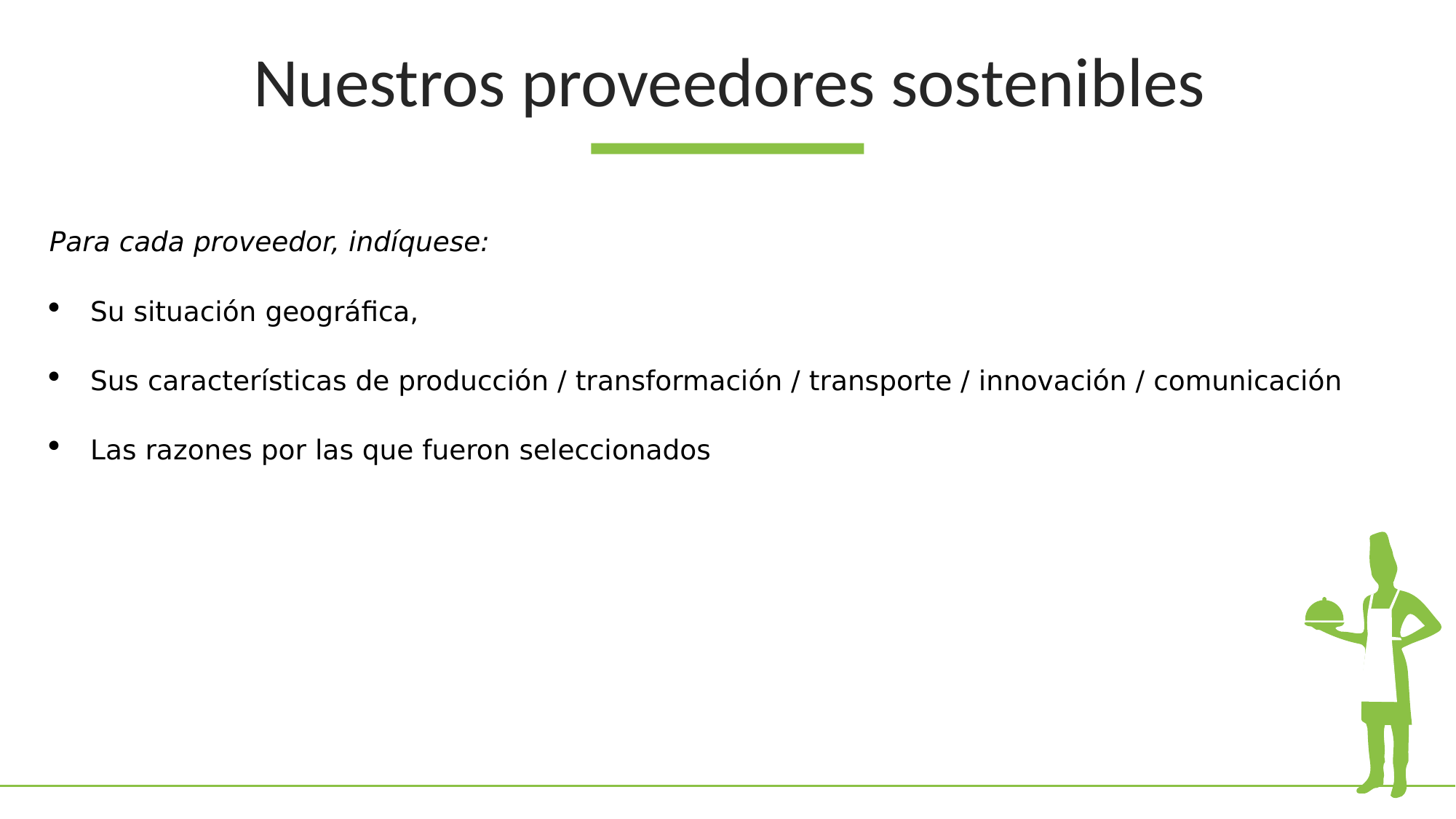

Nuestros proveedores sostenibles
Para cada proveedor, indíquese:

Su situación geográfica,

Sus características de producción / transformación / transporte / innovación / comunicación

Las razones por las que fueron seleccionados